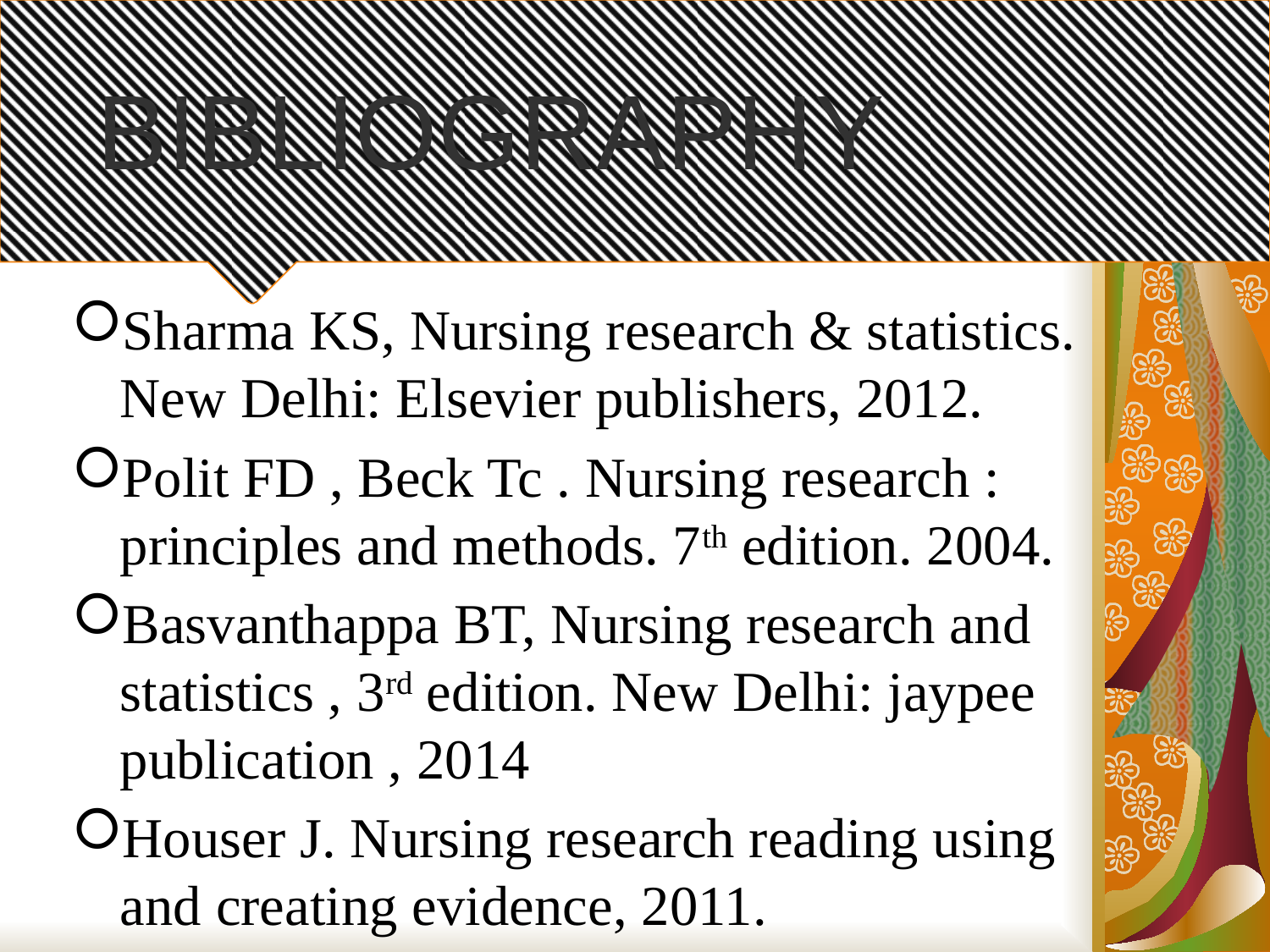

BIBLIOGRAPHY
Sharma KS, Nursing research & statistics. New Delhi: Elsevier publishers, 2012.
Polit FD , Beck Tc . Nursing research : principles and methods. 7th edition. 2004.
Basvanthappa BT, Nursing research and statistics , 3rd edition. New Delhi: jaypee publication , 2014
Houser J. Nursing research reading using and creating evidence, 2011.